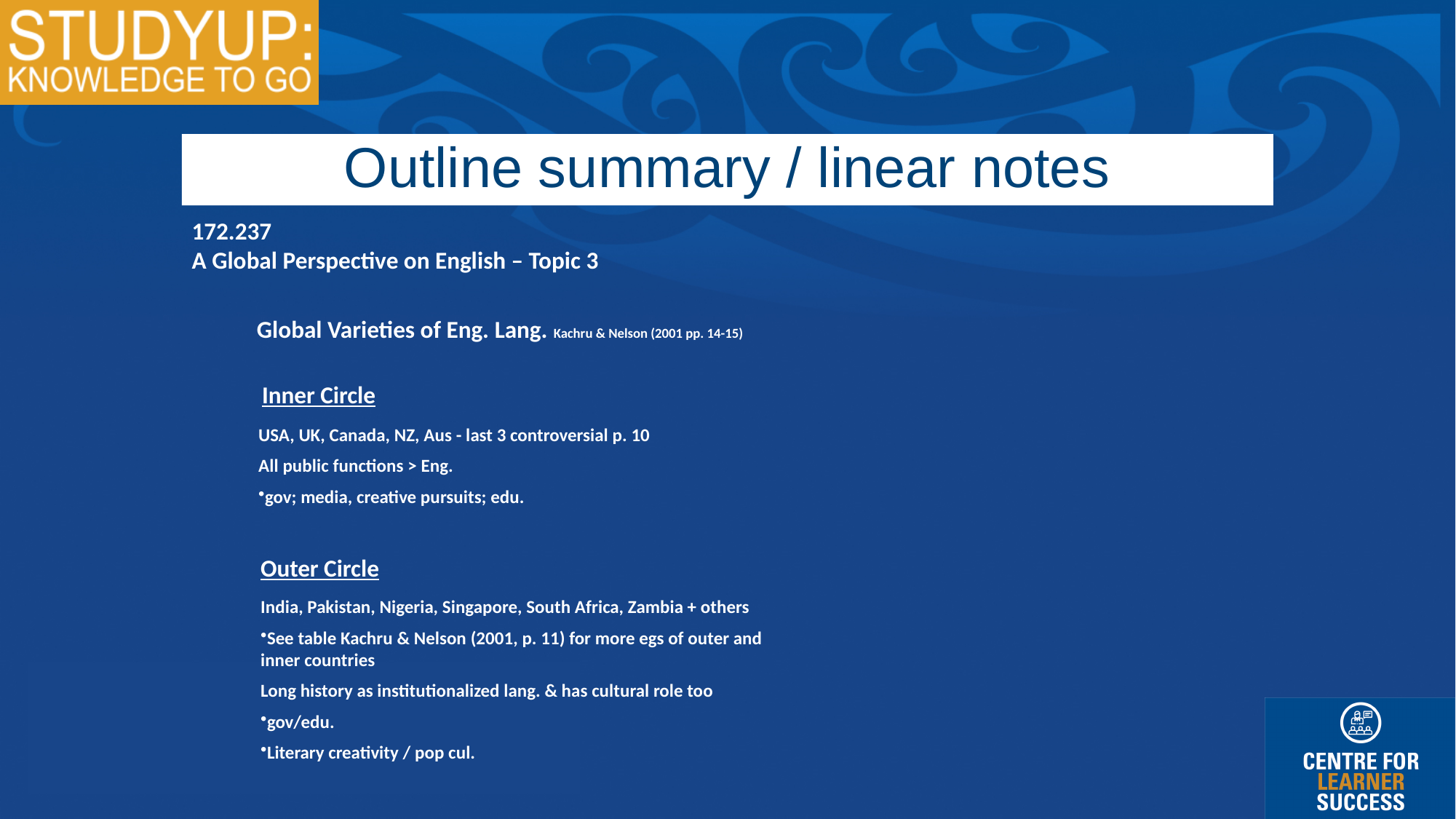

Outline summary / linear notes
172.237
A Global Perspective on English – Topic 3

Global Varieties of Eng. Lang. Kachru & Nelson (2001 pp. 14-15)

Inner Circle
USA, UK, Canada, NZ, Aus - last 3 controversial p. 10
All public functions > Eng.
gov; media, creative pursuits; edu.

Outer Circle
India, Pakistan, Nigeria, Singapore, South Africa, Zambia + others
See table Kachru & Nelson (2001, p. 11) for more egs of outer and inner countries
Long history as institutionalized lang. & has cultural role too
gov/edu.
Literary creativity / pop cul.